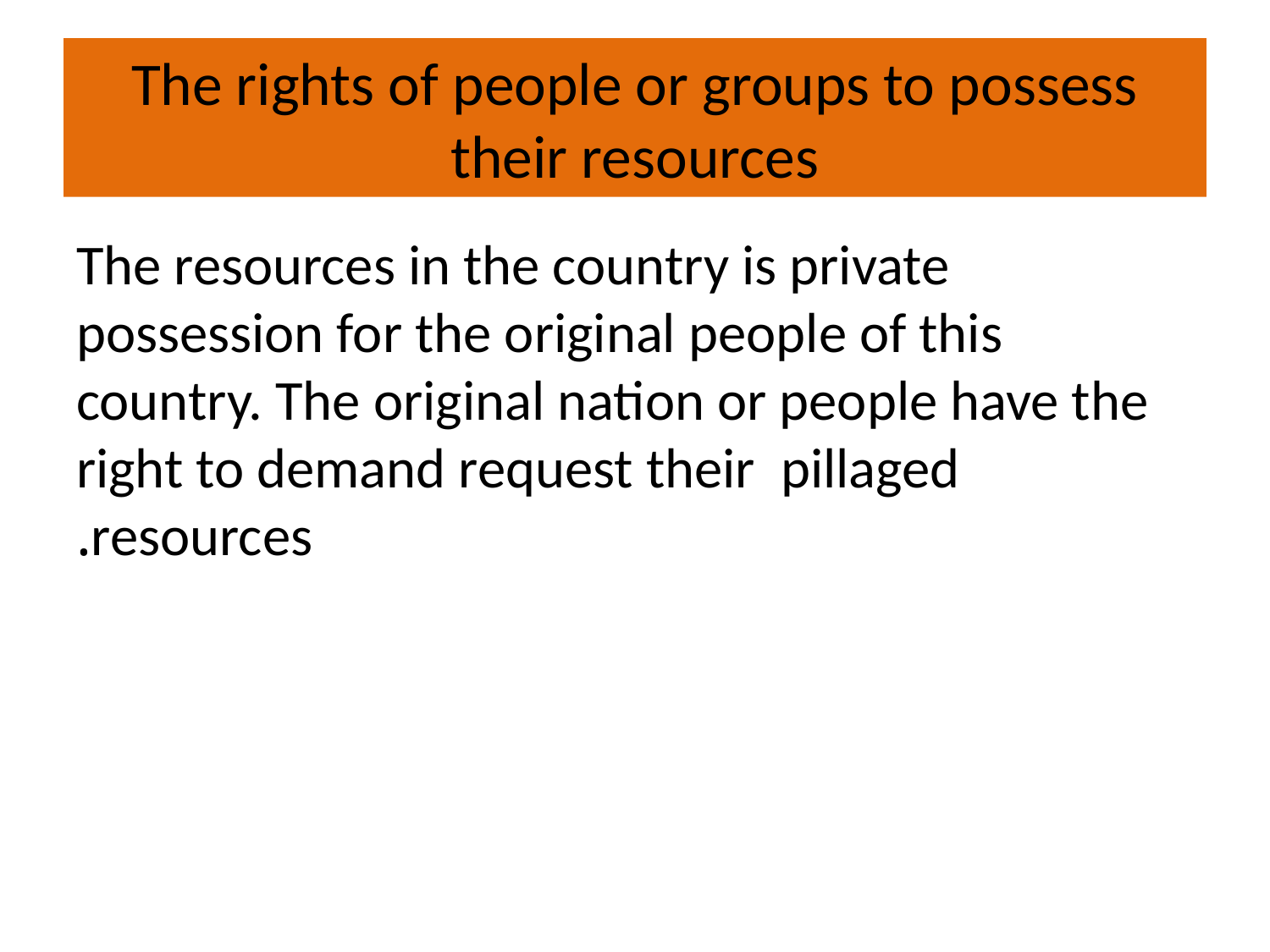

# The rights of people or groups to possess their resources
The resources in the country is private            possession for the original people of this    country. The original nation or people have the right to demand request their  pillaged resources.